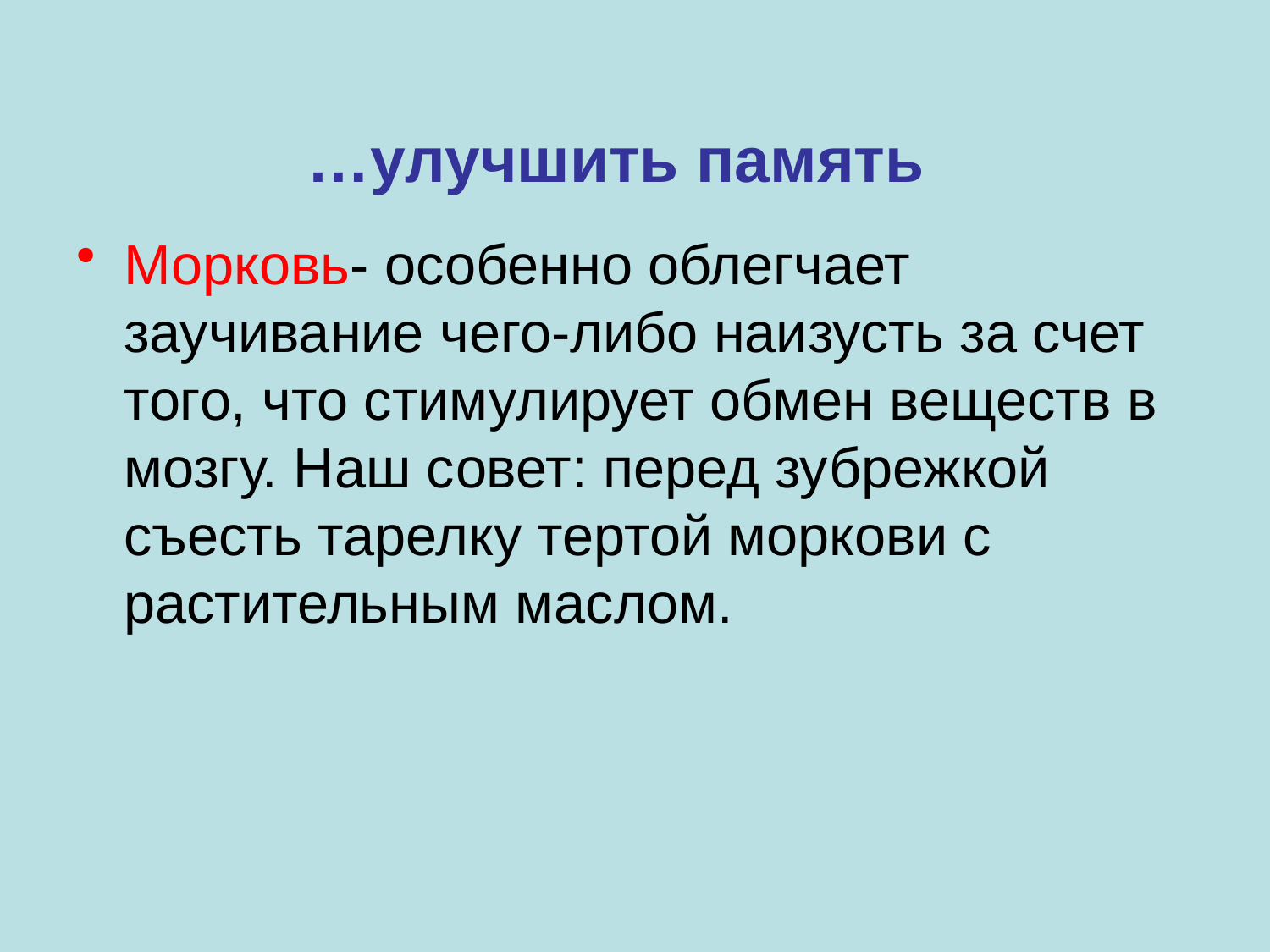

# …улучшить память
Морковь- особенно облегчает заучивание чего-либо наизусть за счет того, что стимулирует обмен веществ в мозгу. Наш совет: перед зубрежкой съесть тарелку тертой моркови с растительным маслом.